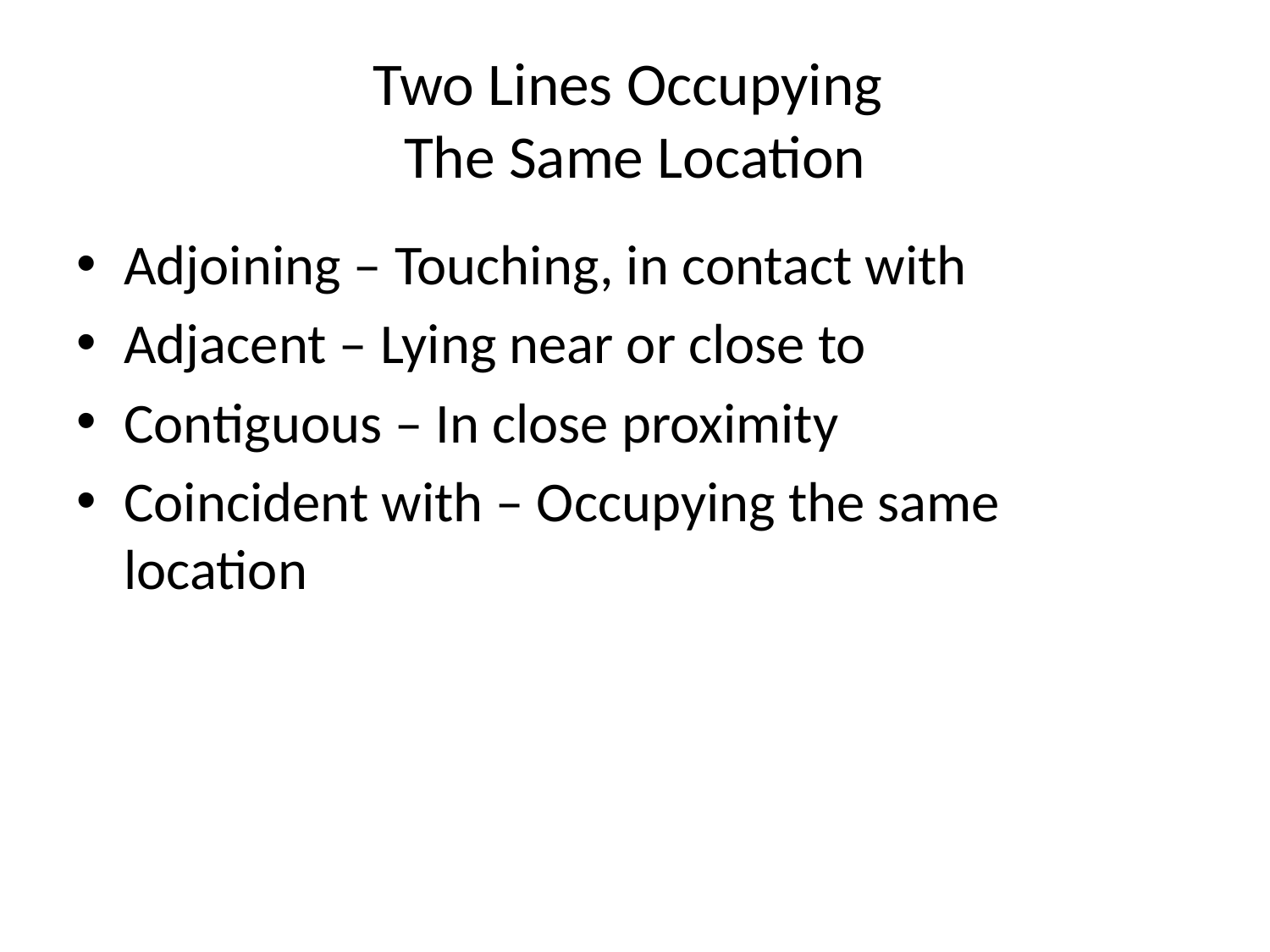

# Two Lines Occupying The Same Location
Adjoining – Touching, in contact with
Adjacent – Lying near or close to
Contiguous – In close proximity
Coincident with – Occupying the same location